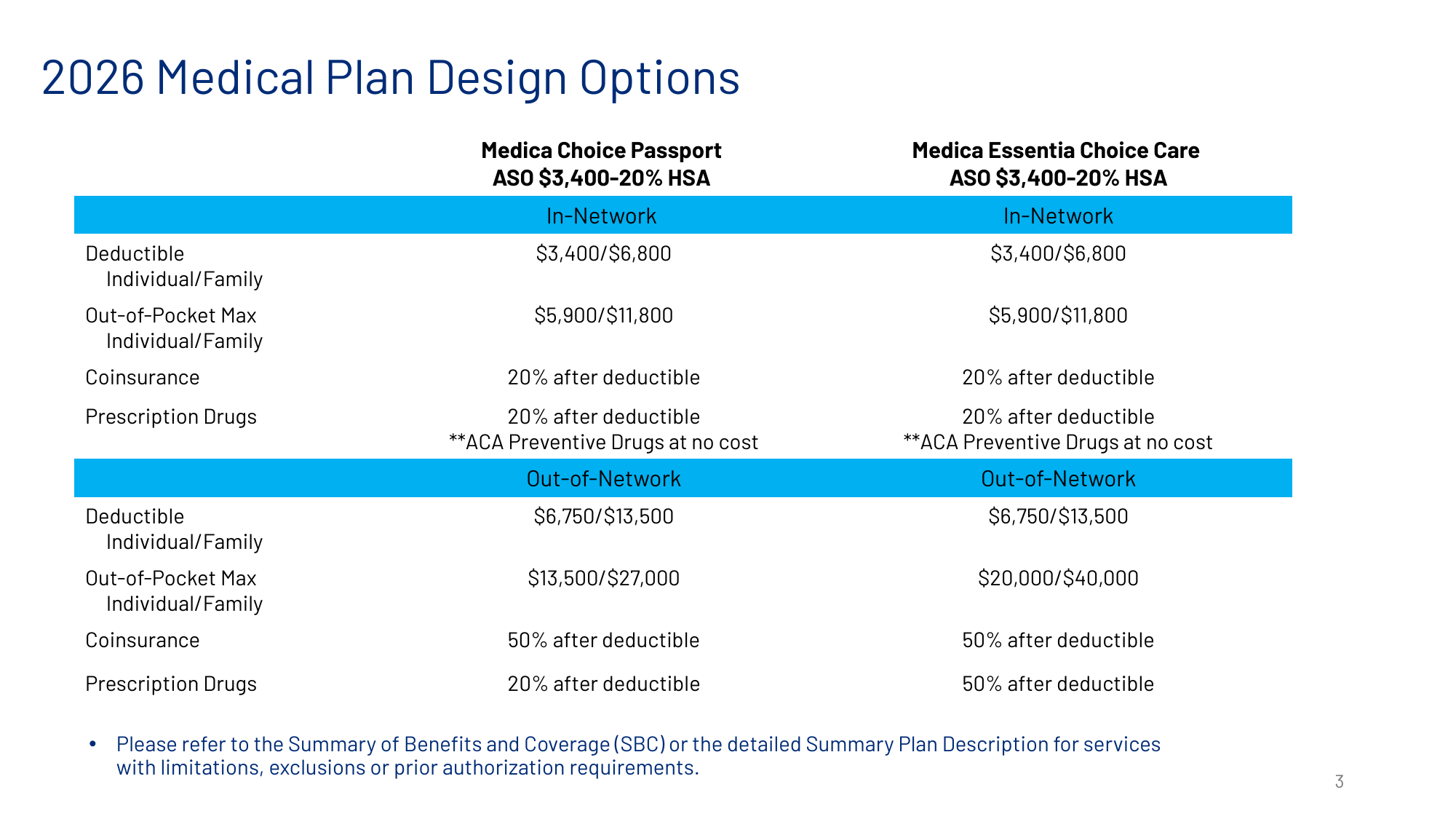

2026 Medical Plan Design Options

|  | Medica Choice Passport ASO $3,400-20% HSA | Medica Essentia Choice Care ASO $3,400-20% HSA |
| --- | --- | --- |
|  | In-Network | In-Network |
| Deductible Individual/Family | $3,400/$6,800 | $3,400/$6,800 |
| Out-of-Pocket Max Individual/Family | $5,900/$11,800 | $5,900/$11,800 |
| Coinsurance | 20% after deductible | 20% after deductible |
| Prescription Drugs | 20% after deductible \*\*ACA Preventive Drugs at no cost | 20% after deductible \*\*ACA Preventive Drugs at no cost |
|  | Out-of-Network | Out-of-Network |
| Deductible Individual/Family | $6,750/$13,500 | $6,750/$13,500 |
| Out-of-Pocket Max Individual/Family | $13,500/$27,000 | $20,000/$40,000 |
| Coinsurance | 50% after deductible | 50% after deductible |
| Prescription Drugs | 20% after deductible | 50% after deductible |
Please refer to the Summary of Benefits and Coverage (SBC) or the detailed Summary Plan Description for services with limitations, exclusions or prior authorization requirements.
3